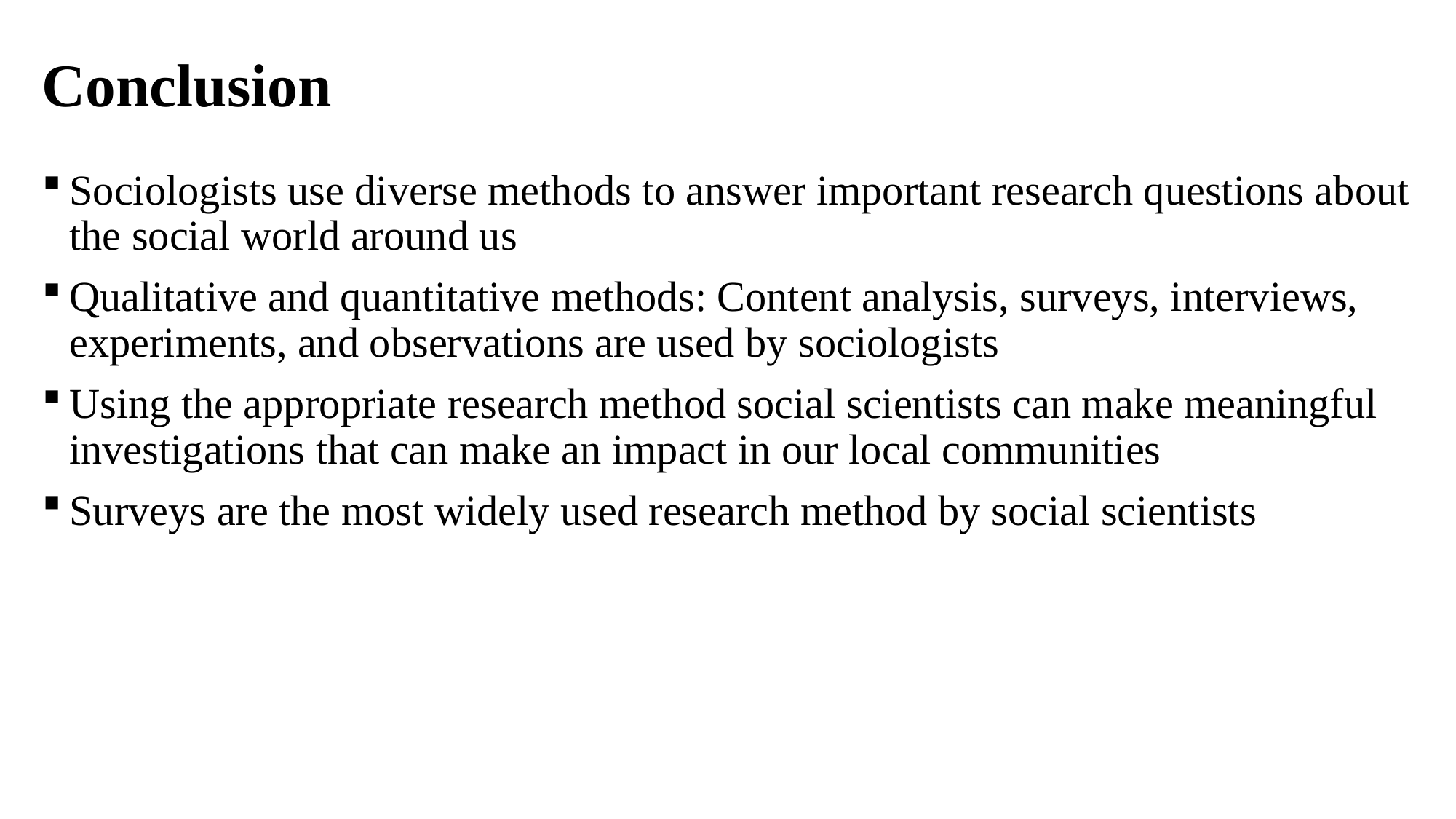

# Conclusion
Sociologists use diverse methods to answer important research questions about the social world around us
Qualitative and quantitative methods: Content analysis, surveys, interviews, experiments, and observations are used by sociologists
Using the appropriate research method social scientists can make meaningful investigations that can make an impact in our local communities
Surveys are the most widely used research method by social scientists